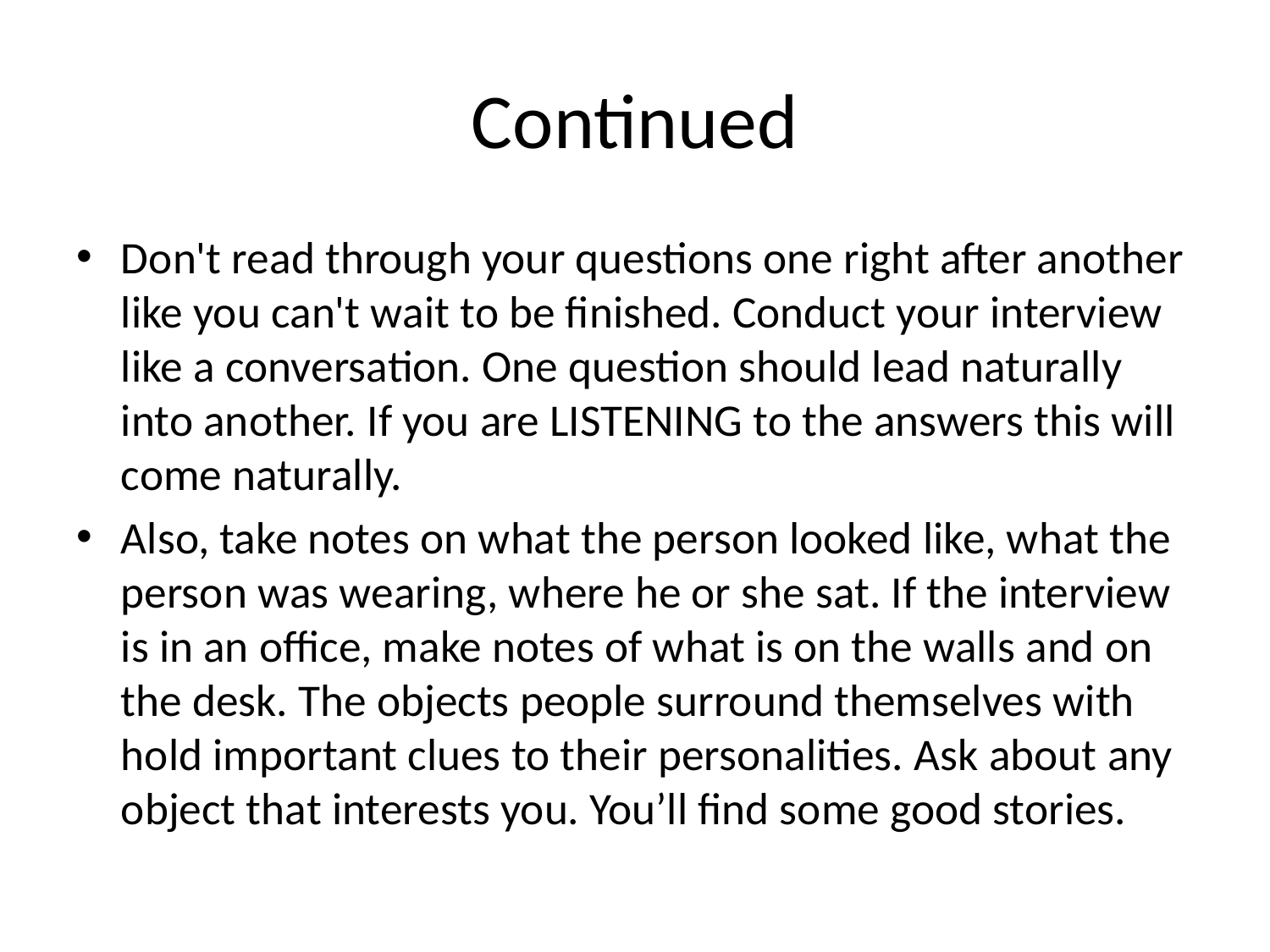

# Continued
Don't read through your questions one right after another like you can't wait to be finished. Conduct your interview like a conversation. One question should lead naturally into another. If you are LISTENING to the answers this will come naturally.
Also, take notes on what the person looked like, what the person was wearing, where he or she sat. If the interview is in an office, make notes of what is on the walls and on the desk. The objects people surround themselves with hold important clues to their personalities. Ask about any object that interests you. You’ll find some good stories.